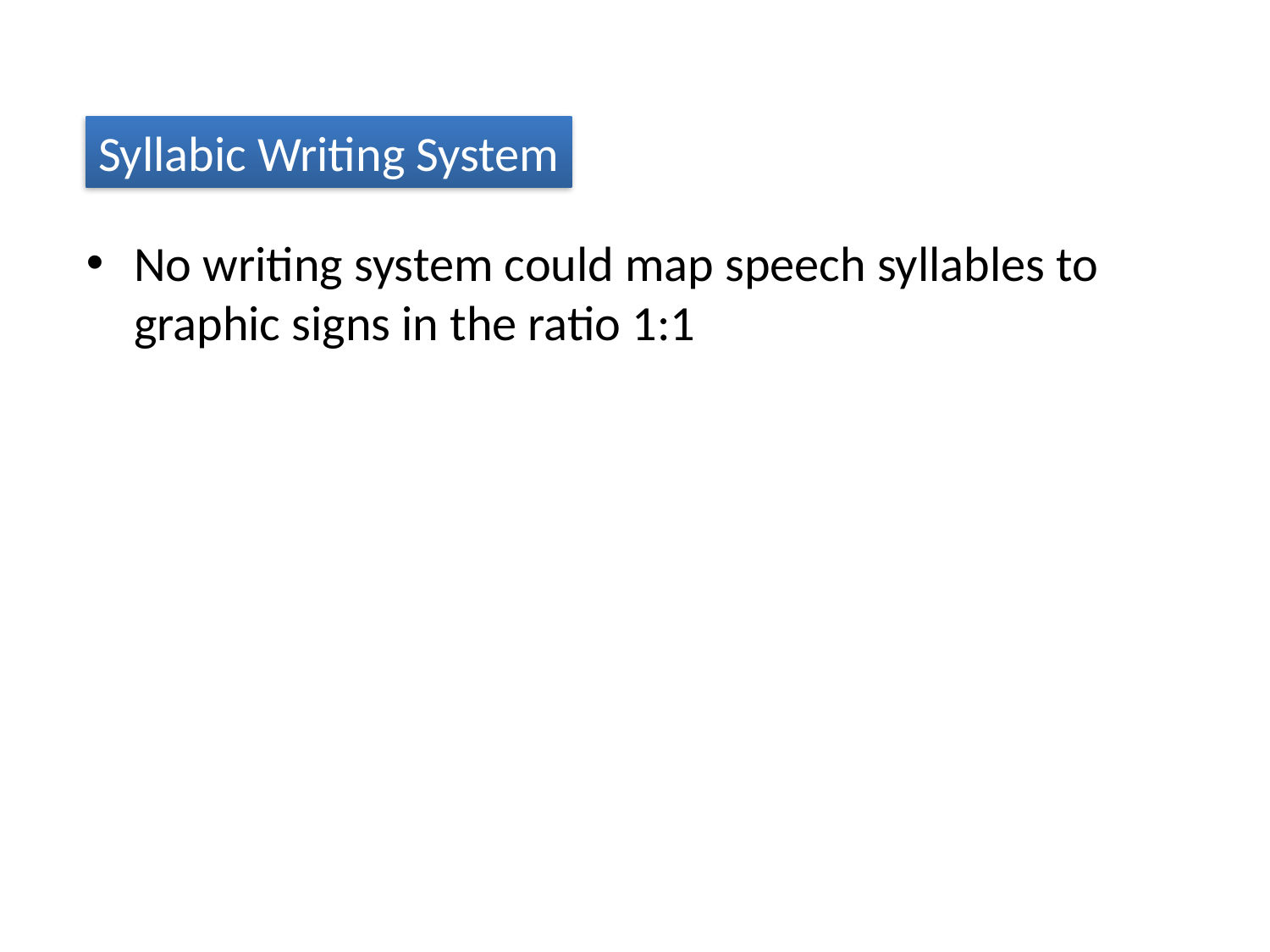

Syllabic Writing System
No writing system could map speech syllables to graphic signs in the ratio 1:1